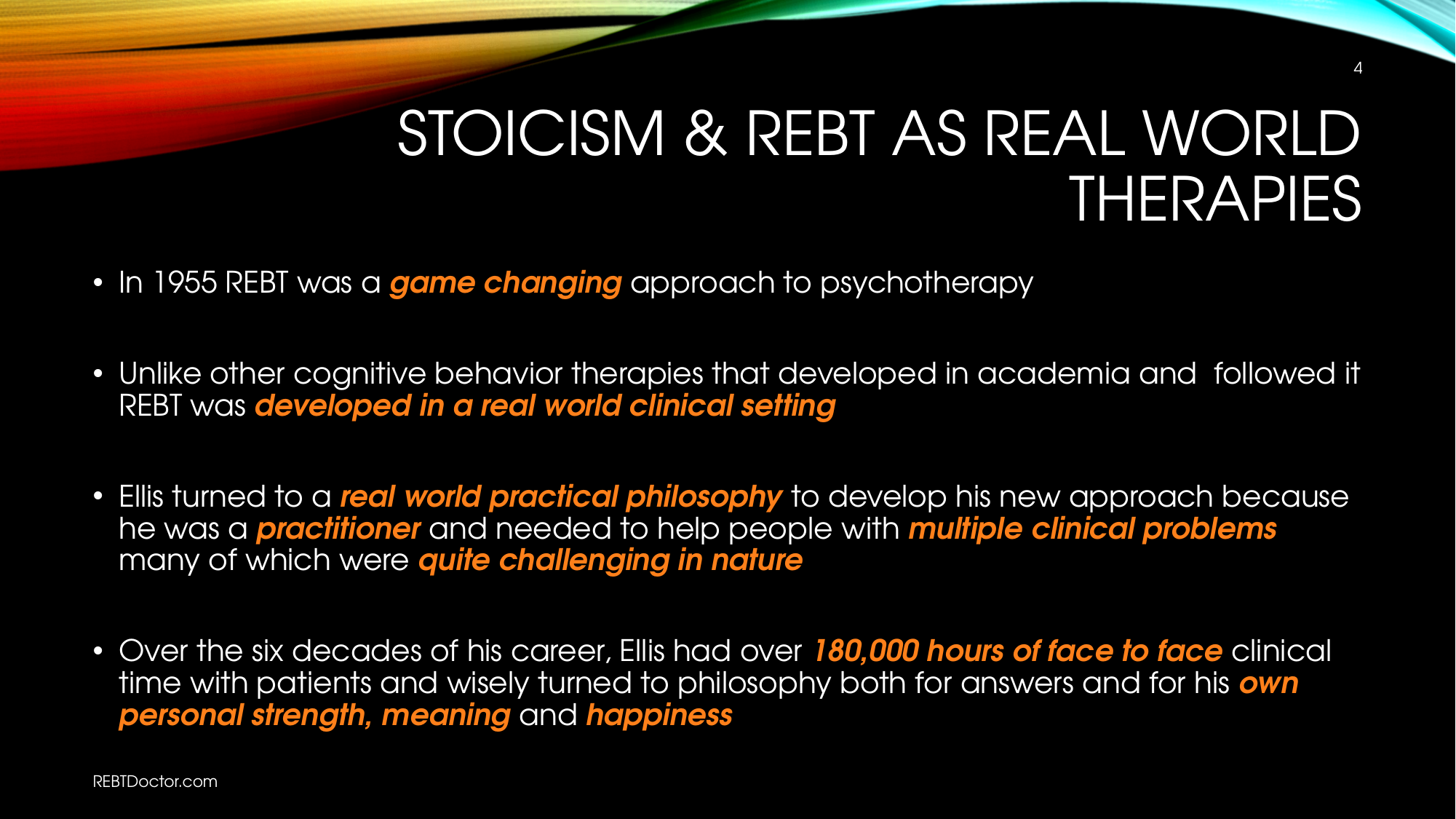

4
# Stoicism & REBT as Real World Therapies
In 1955 REBT was a game changing approach to psychotherapy

Unlike other cognitive behavior therapies that developed in academia and  followed it REBT was developed in a real world clinical setting

Ellis turned to a real world practical philosophy to develop his new approach because he was a practitioner and needed to help people with multiple clinical problems many of which were quite challenging in nature

Over the six decades of his career, Ellis had over 180,000 hours of face to face clinical time with patients and wisely turned to philosophy both for answers and for his own personal strength, meaning and happiness
REBTDoctor.com